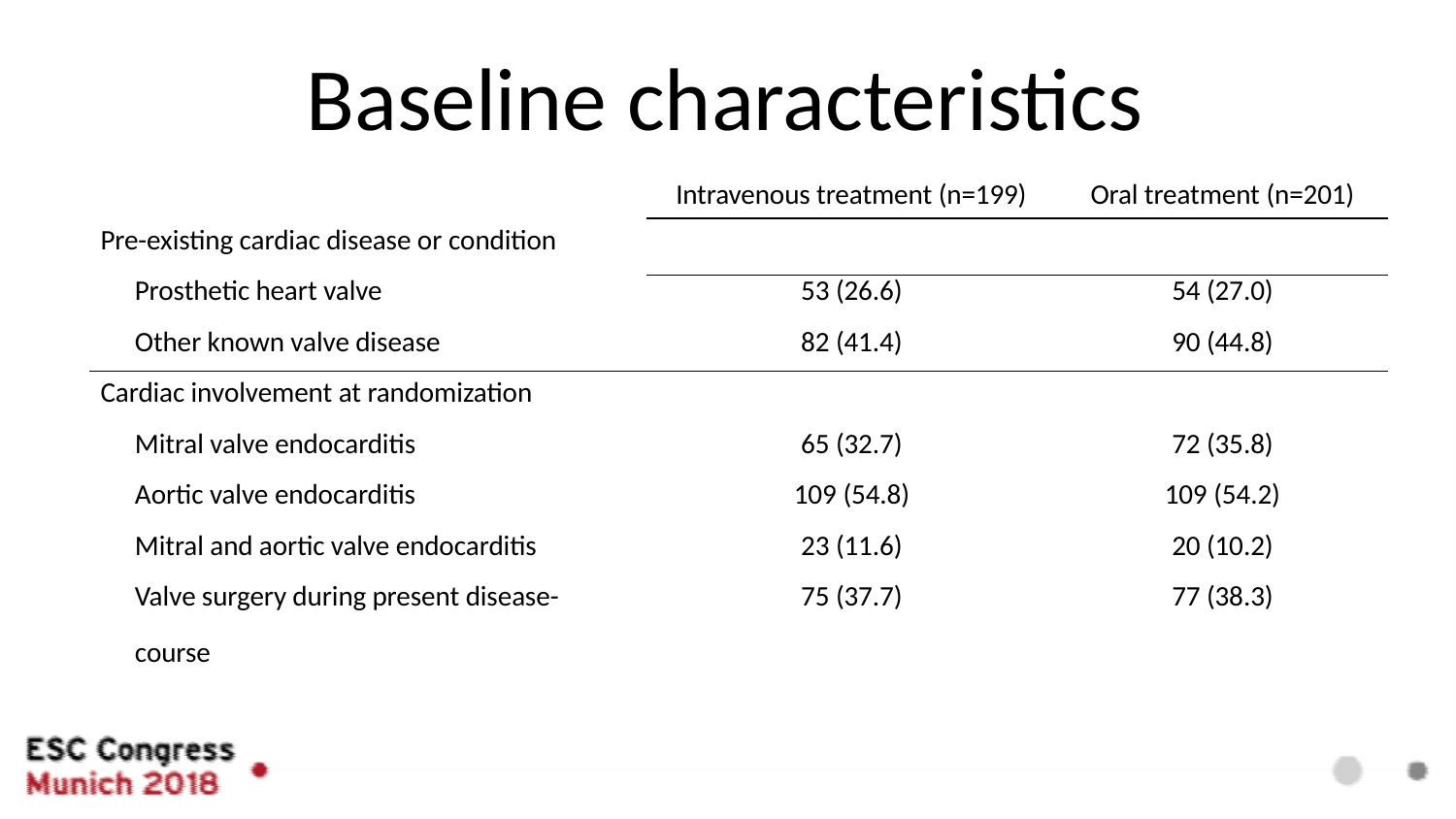

# Baseline characteristics
|  | Intravenous treatment (n=199) | Oral treatment (n=201) |
| --- | --- | --- |
| Pre-existing cardiac disease or condition |  |  |
| Prosthetic heart valve | 53 (26.6) | 54 (27.0) |
| Other known valve disease | 82 (41.4) | 90 (44.8) |
| Cardiac involvement at randomization |  |  |
| Mitral valve endocarditis | 65 (32.7) | 72 (35.8) |
| Aortic valve endocarditis | 109 (54.8) | 109 (54.2) |
| Mitral and aortic valve endocarditis | 23 (11.6) | 20 (10.2) |
| Valve surgery during present disease- | 75 (37.7) | 77 (38.3) |
| course |  |  |